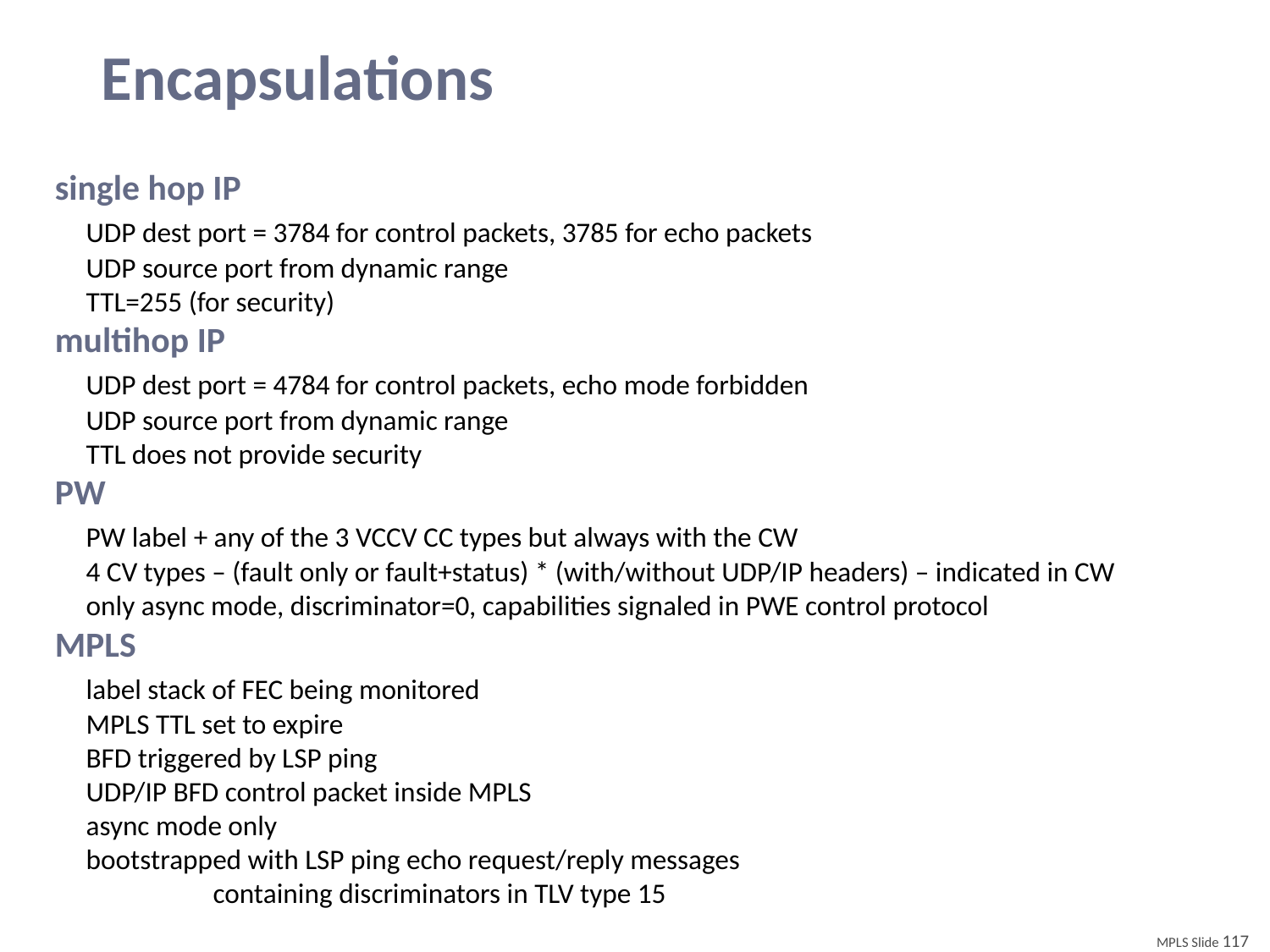

# Encapsulations
single hop IP
	UDP dest port = 3784 for control packets, 3785 for echo packets
	UDP source port from dynamic range
	TTL=255 (for security)
multihop IP
	UDP dest port = 4784 for control packets, echo mode forbidden
	UDP source port from dynamic range
	TTL does not provide security
PW
	PW label + any of the 3 VCCV CC types but always with the CW
	4 CV types – (fault only or fault+status) * (with/without UDP/IP headers) – indicated in CW
	only async mode, discriminator=0, capabilities signaled in PWE control protocol
MPLS
	label stack of FEC being monitored
	MPLS TTL set to expire
	BFD triggered by LSP ping
	UDP/IP BFD control packet inside MPLS
	async mode only
	bootstrapped with LSP ping echo request/reply messages
		containing discriminators in TLV type 15